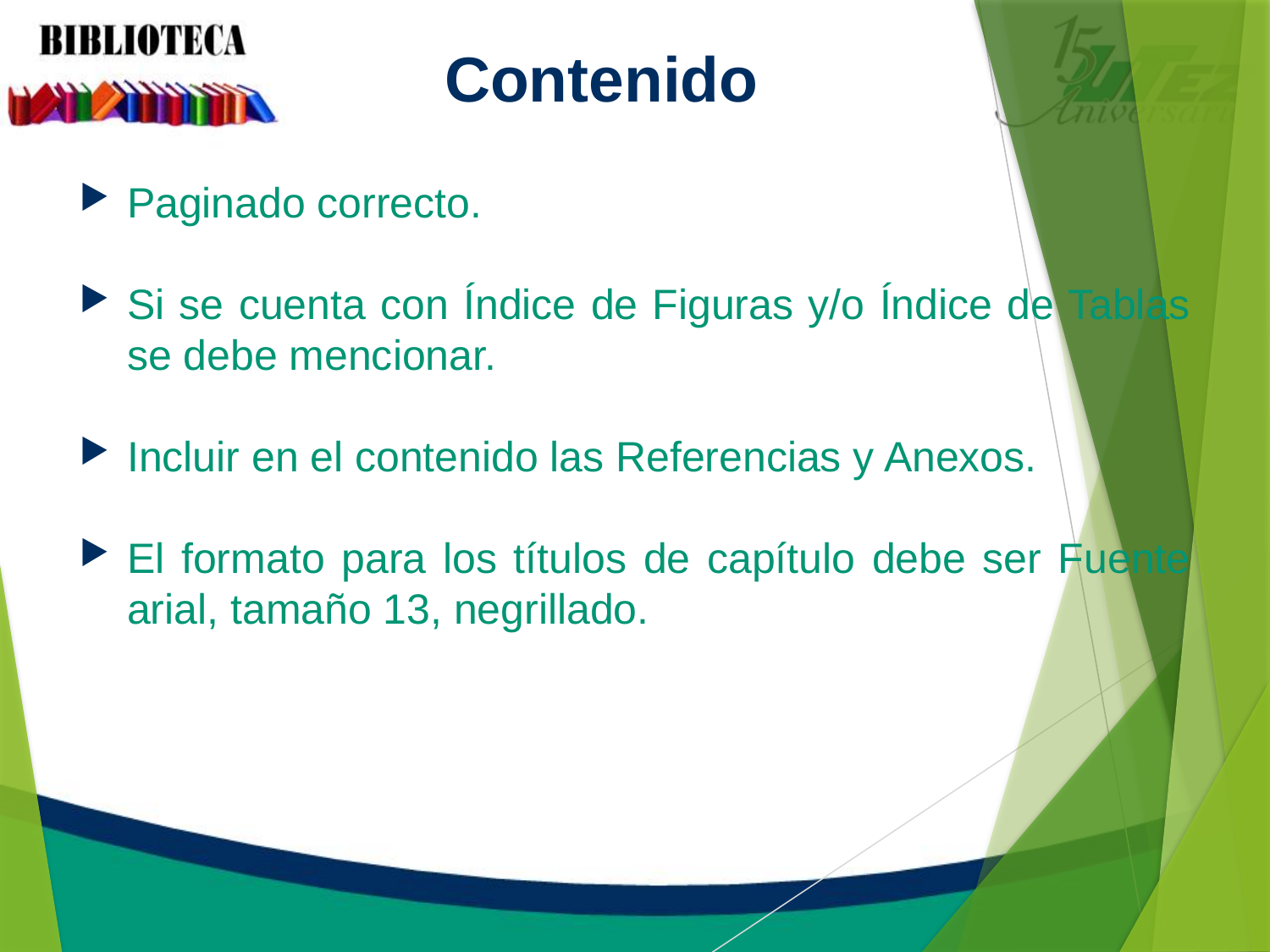

# Contenido
Paginado correcto.

Si se cuenta con Índice de Figuras y/o Índice de Tablas se debe mencionar.

Incluir en el contenido las Referencias y Anexos.

El formato para los títulos de capítulo debe ser Fuente arial, tamaño 13, negrillado.